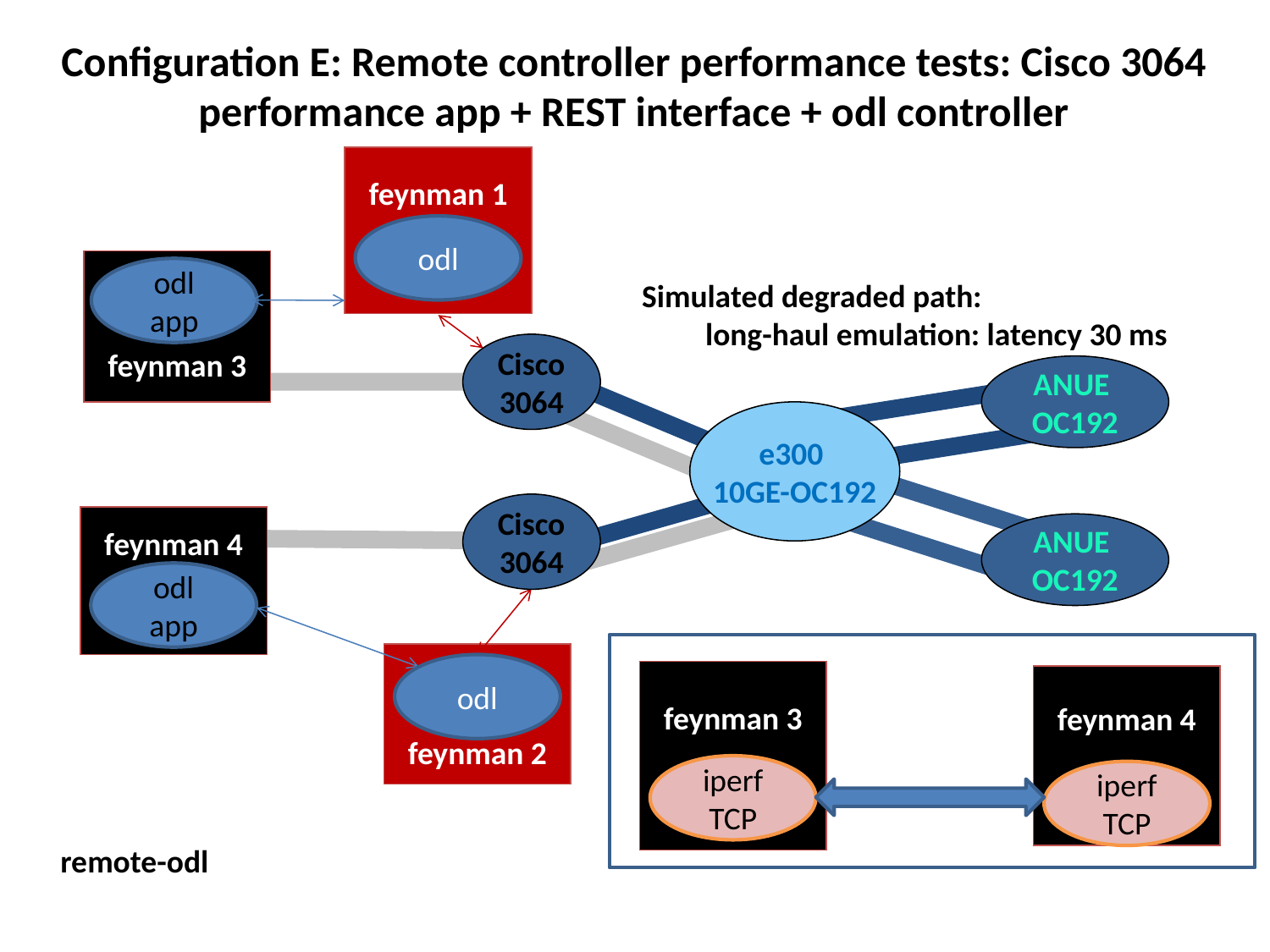

# Configuration E: Remote controller performance tests: Cisco 3064 performance app + REST interface + odl controller
feynman 1

odl

feynman 3
odl app
Simulated degraded path:
long-haul emulation: latency 30 ms
Cisco
3064
ANUE
OC192

e300
10GE-OC192

Cisco
3064

feynman 4

ANUE
OC192

odl
app

feynman 2
odl
feynman 3

feynman 4

iperf TCP
iperf
TCP

remote-odl